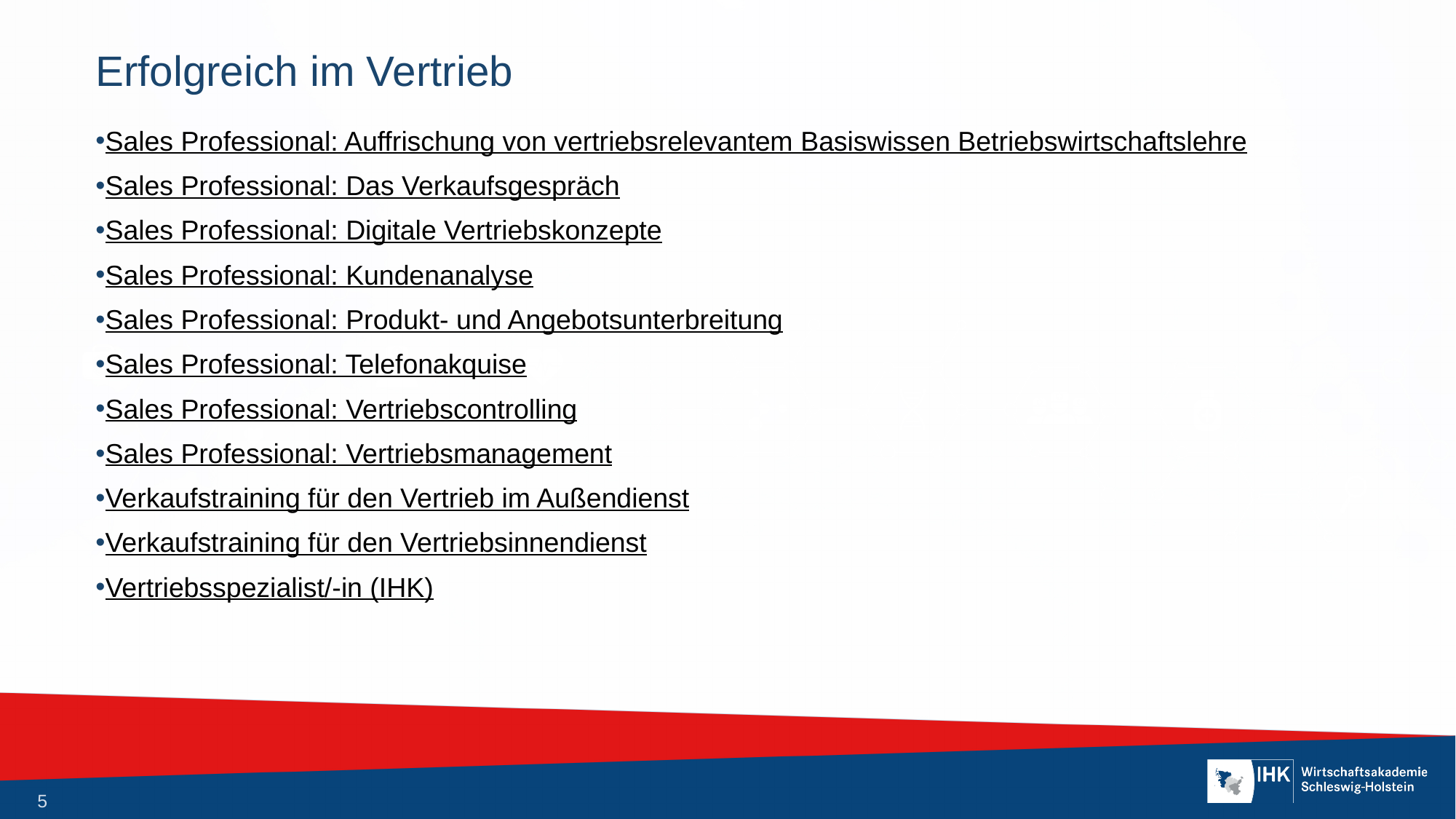

# Erfolgreich im Vertrieb
Sales Professional: Auffrischung von vertriebsrelevantem Basiswissen Betriebswirtschaftslehre
Sales Professional: Das Verkaufsgespräch
Sales Professional: Digitale Vertriebskonzepte
Sales Professional: Kundenanalyse
Sales Professional: Produkt- und Angebotsunterbreitung
Sales Professional: Telefonakquise
Sales Professional: Vertriebscontrolling
Sales Professional: Vertriebsmanagement
Verkaufstraining für den Vertrieb im Außendienst
Verkaufstraining für den Vertriebsinnendienst
Vertriebsspezialist/-in (IHK)